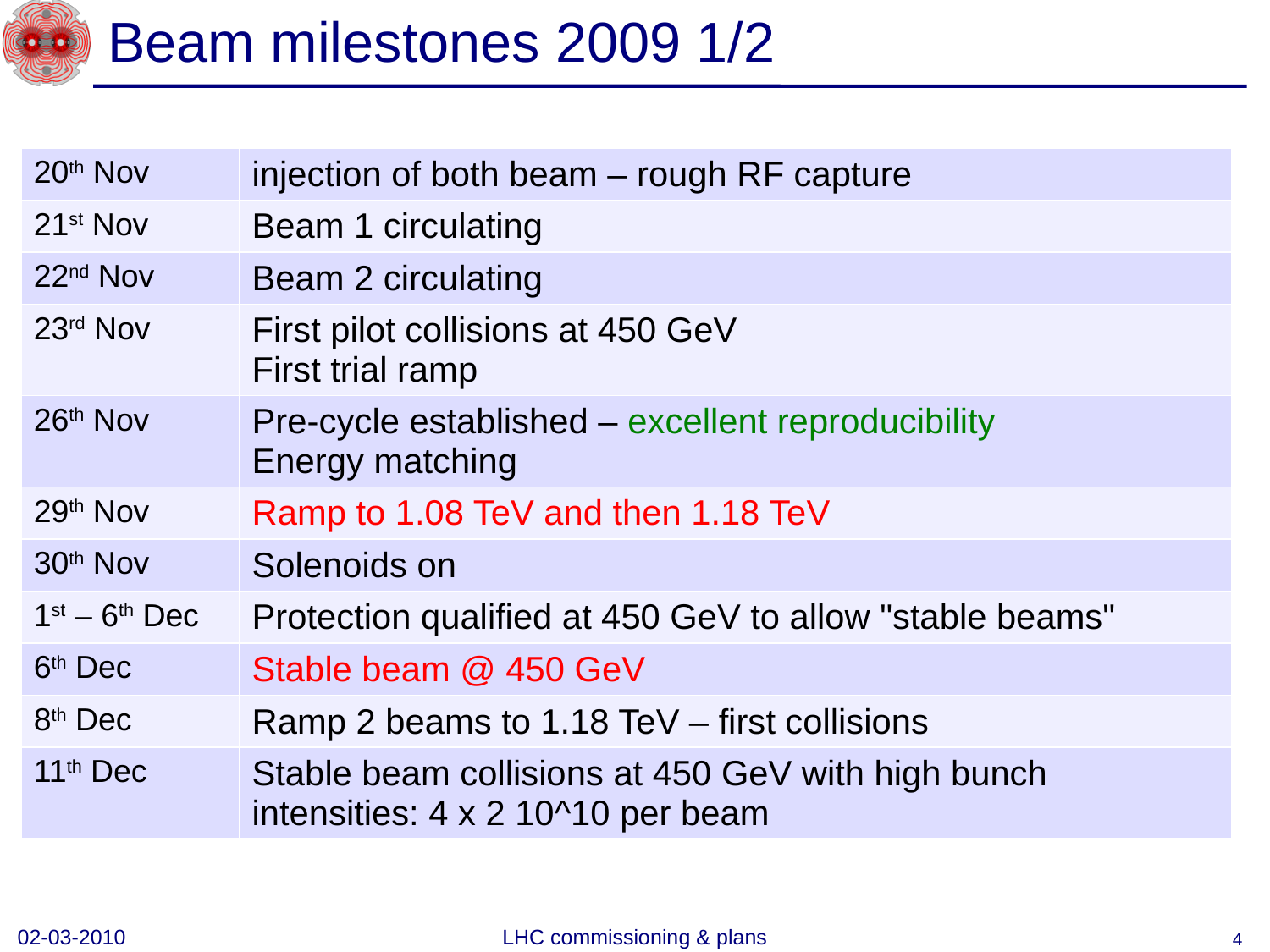

# Beam milestones 2009 1/2
| 20th Nov | injection of both beam – rough RF capture |
| --- | --- |
| 21st Nov | Beam 1 circulating |
| 22nd Nov | Beam 2 circulating |
| 23rd Nov | First pilot collisions at 450 GeV First trial ramp |
| 26th Nov | Pre-cycle established – excellent reproducibility Energy matching |
| 29th Nov | Ramp to 1.08 TeV and then 1.18 TeV |
| 30th Nov | Solenoids on |
| 1st – 6th Dec | Protection qualified at 450 GeV to allow "stable beams" |
| 6th Dec | Stable beam @ 450 GeV |
| 8th Dec | Ramp 2 beams to 1.18 TeV – first collisions |
| 11th Dec | Stable beam collisions at 450 GeV with high bunch intensities: 4 x 2 10^10 per beam |
02-03-2010
LHC commissioning & plans
4